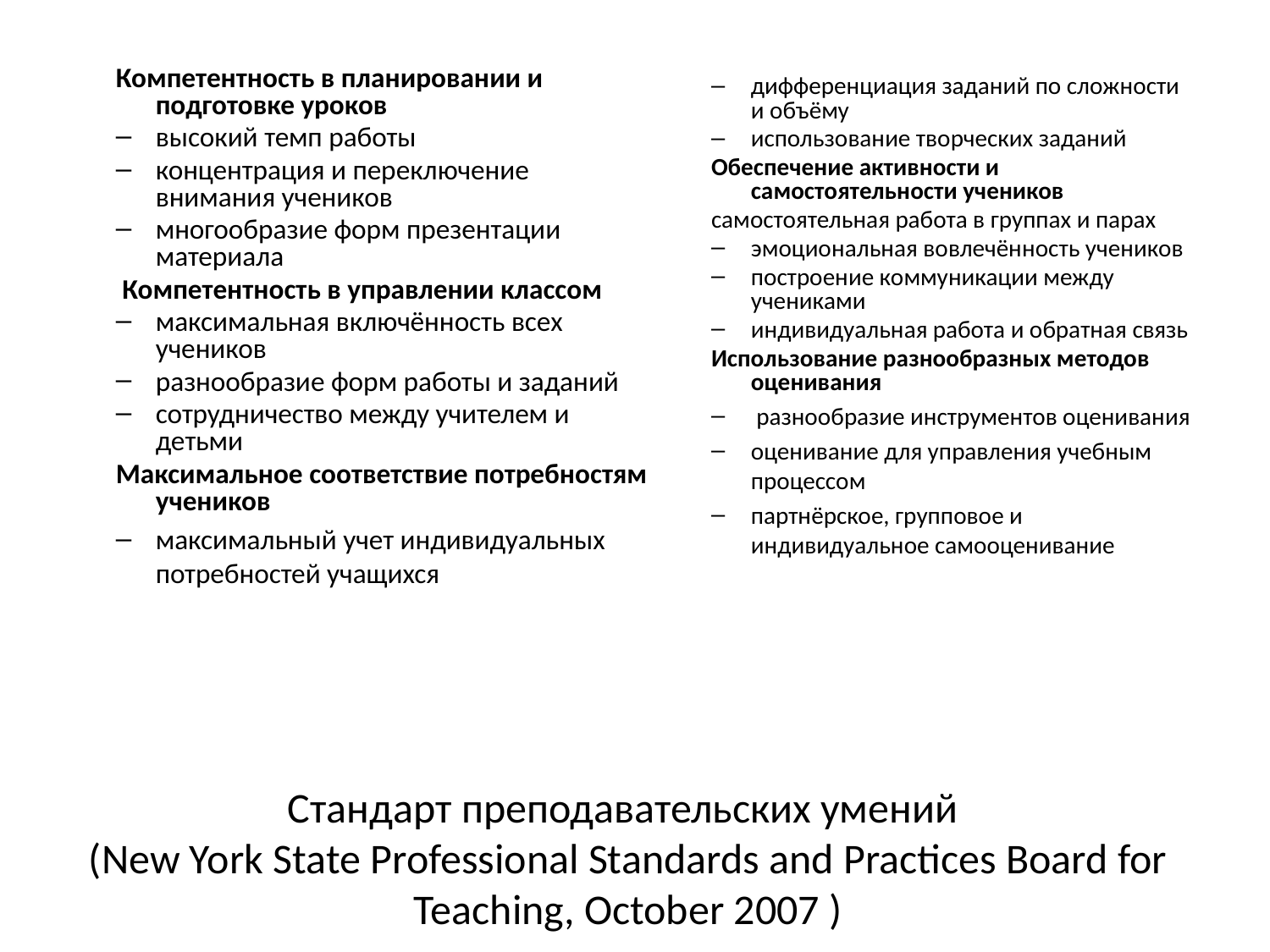

Компетентность в планировании и подготовке уроков
высокий темп работы
концентрация и переключение внимания учеников
многообразие форм презентации материала
 Компетентность в управлении классом
максимальная включённость всех учеников
разнообразие форм работы и заданий
сотрудничество между учителем и детьми
Максимальное соответствие потребностям учеников
максимальный учет индивидуальных потребностей учащихся

дифференциация заданий по сложности и объёму
использование творческих заданий
Обеспечение активности и  самостоятельности учеников
самостоятельная работа в группах и парах
эмоциональная вовлечённость учеников
построение коммуникации между учениками
индивидуальная работа и обратная связь
Использование разнообразных методов оценивания
 разнообразие инструментов оценивания
оценивание для управления учебным процессом
партнёрское, групповое и индивидуальное самооценивание
# Стандарт преподавательских умений (New York State Professional Standards and Practices Board for Teaching, October 2007 )